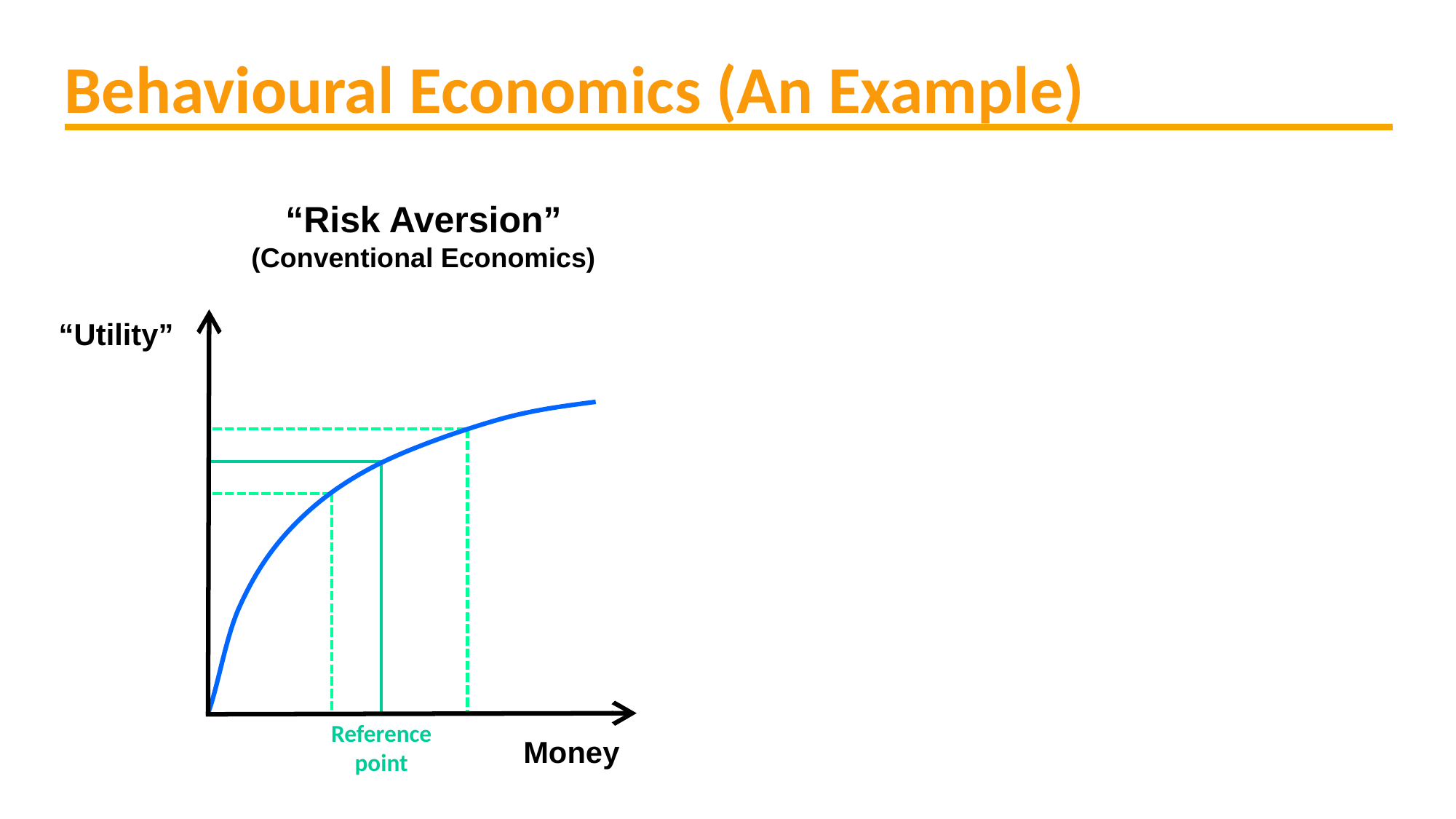

Behavioural Economics (An Example)
“Risk Aversion”
(Conventional Economics)
“Utility”

Reference point
Money